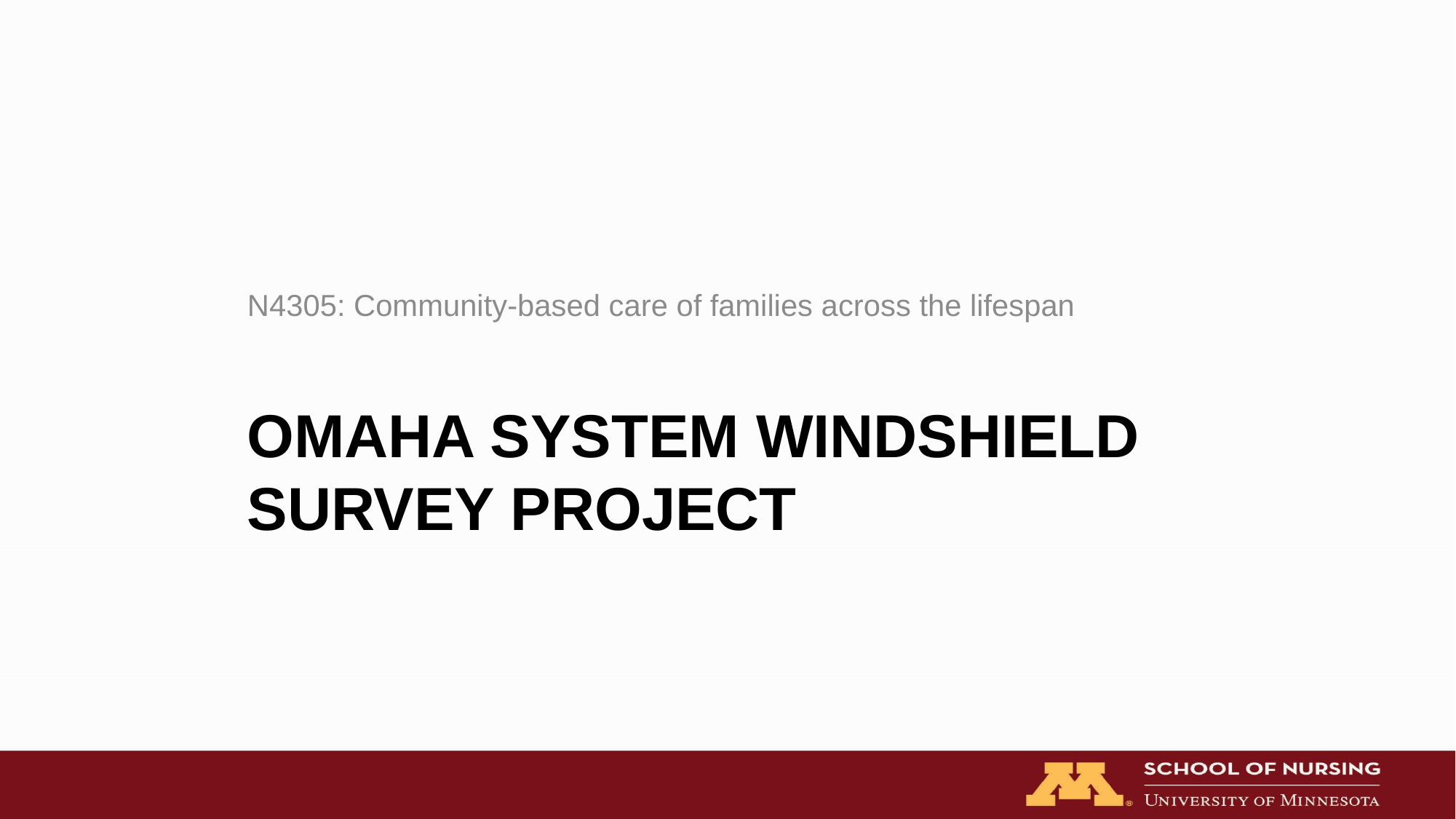

N4305: Community-based care of families across the lifespan

# OMAHA SYSTEM WINDSHIELD SURVEY PROJECT